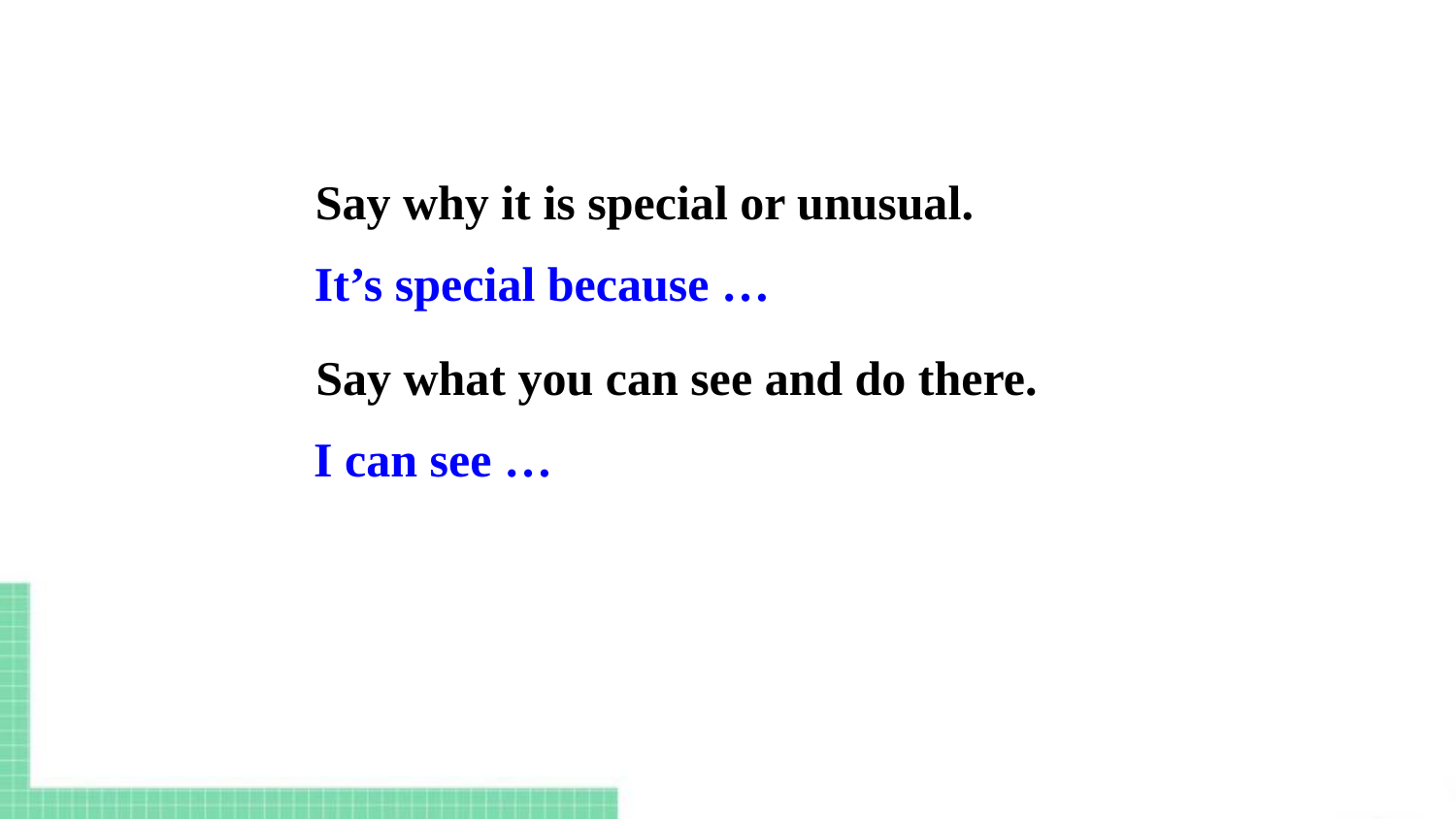

Say why it is special or unusual.
It’s special because …
Say what you can see and do there.
I can see …